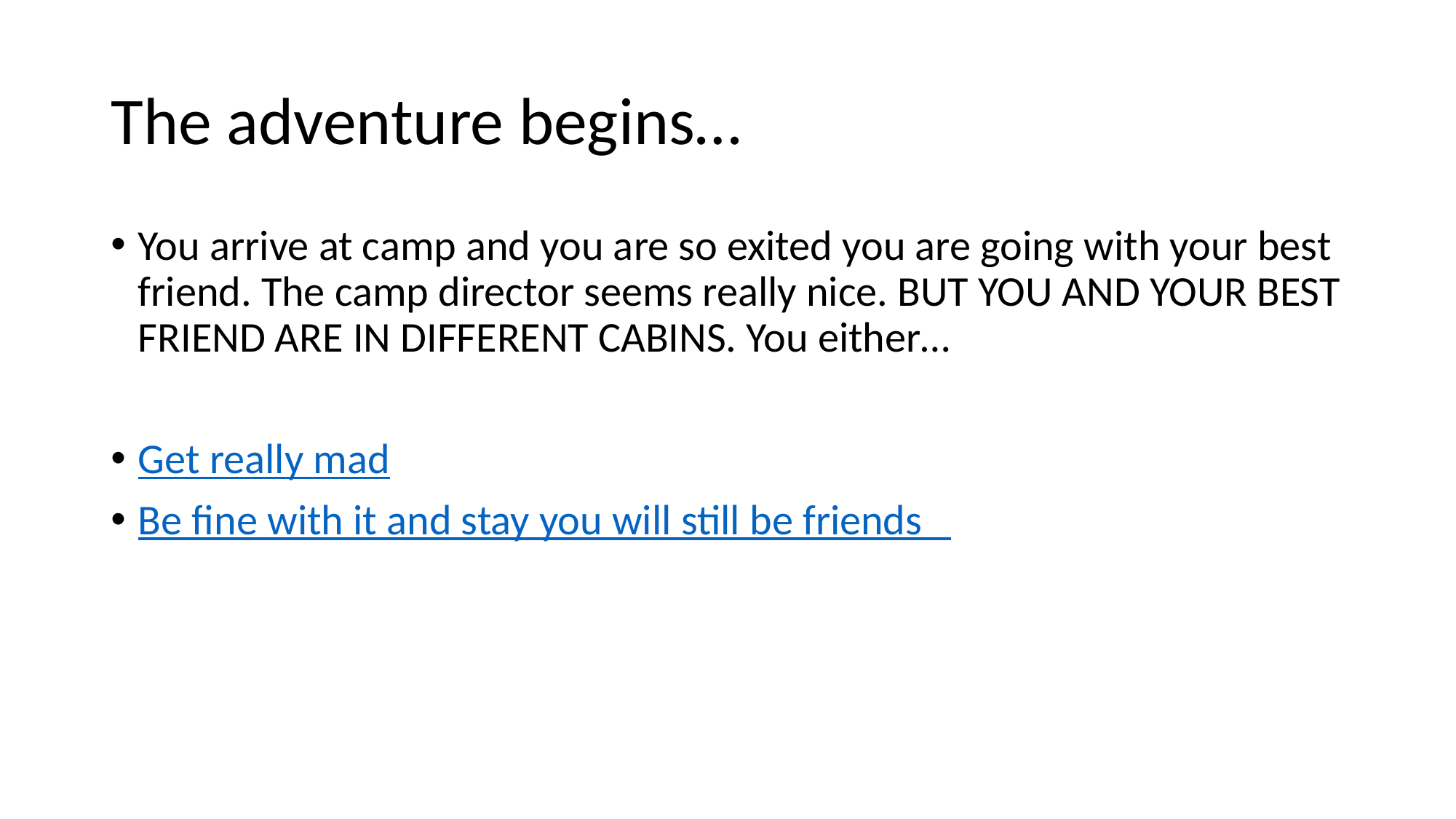

# The adventure begins…
You arrive at camp and you are so exited you are going with your best friend. The camp director seems really nice. BUT YOU AND YOUR BEST FRIEND ARE IN DIFFERENT CABINS. You either…

Get really mad
Be fine with it and stay you will still be friends